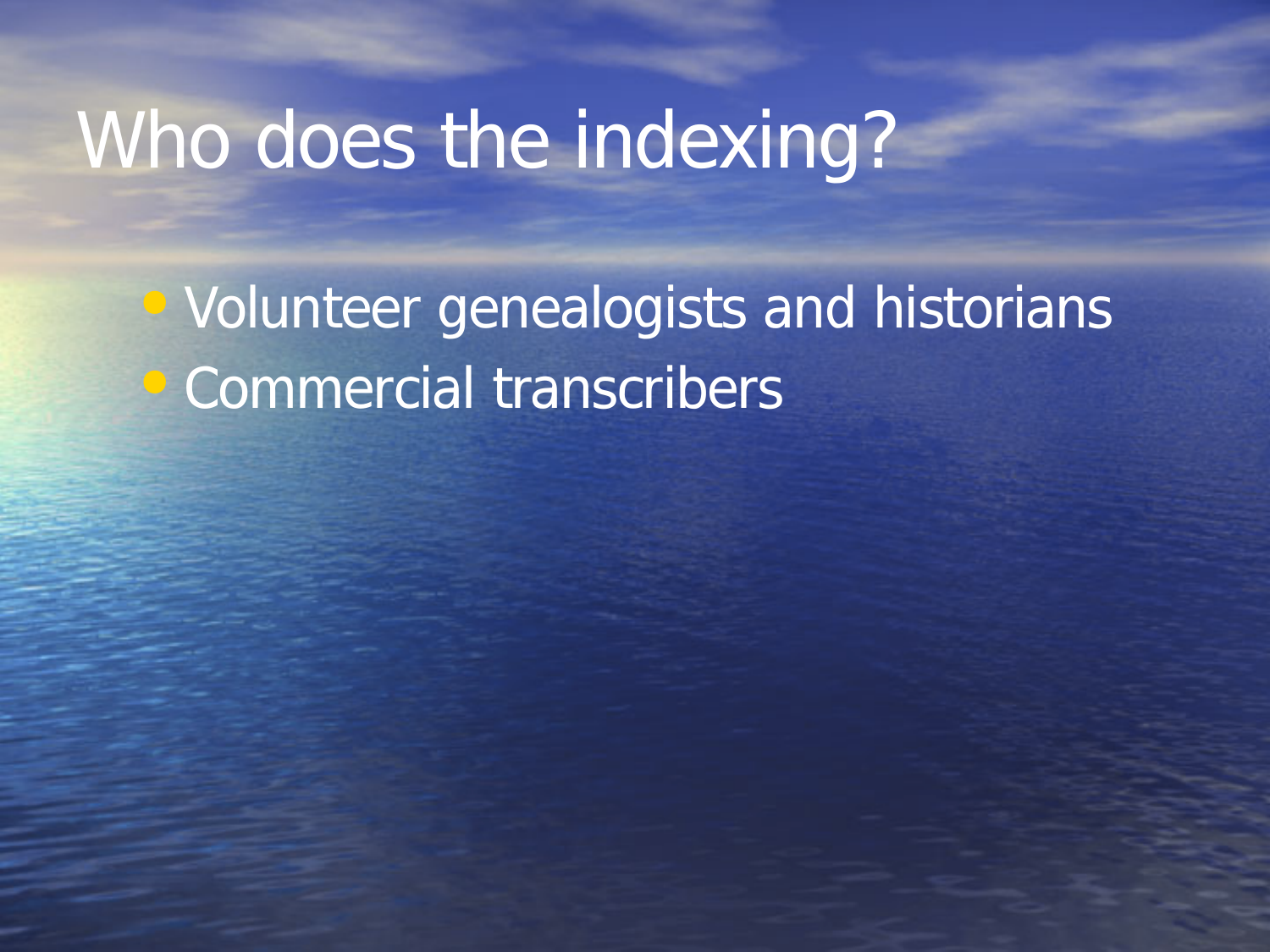

# Who does the indexing?
Volunteer genealogists and historians
Commercial transcribers